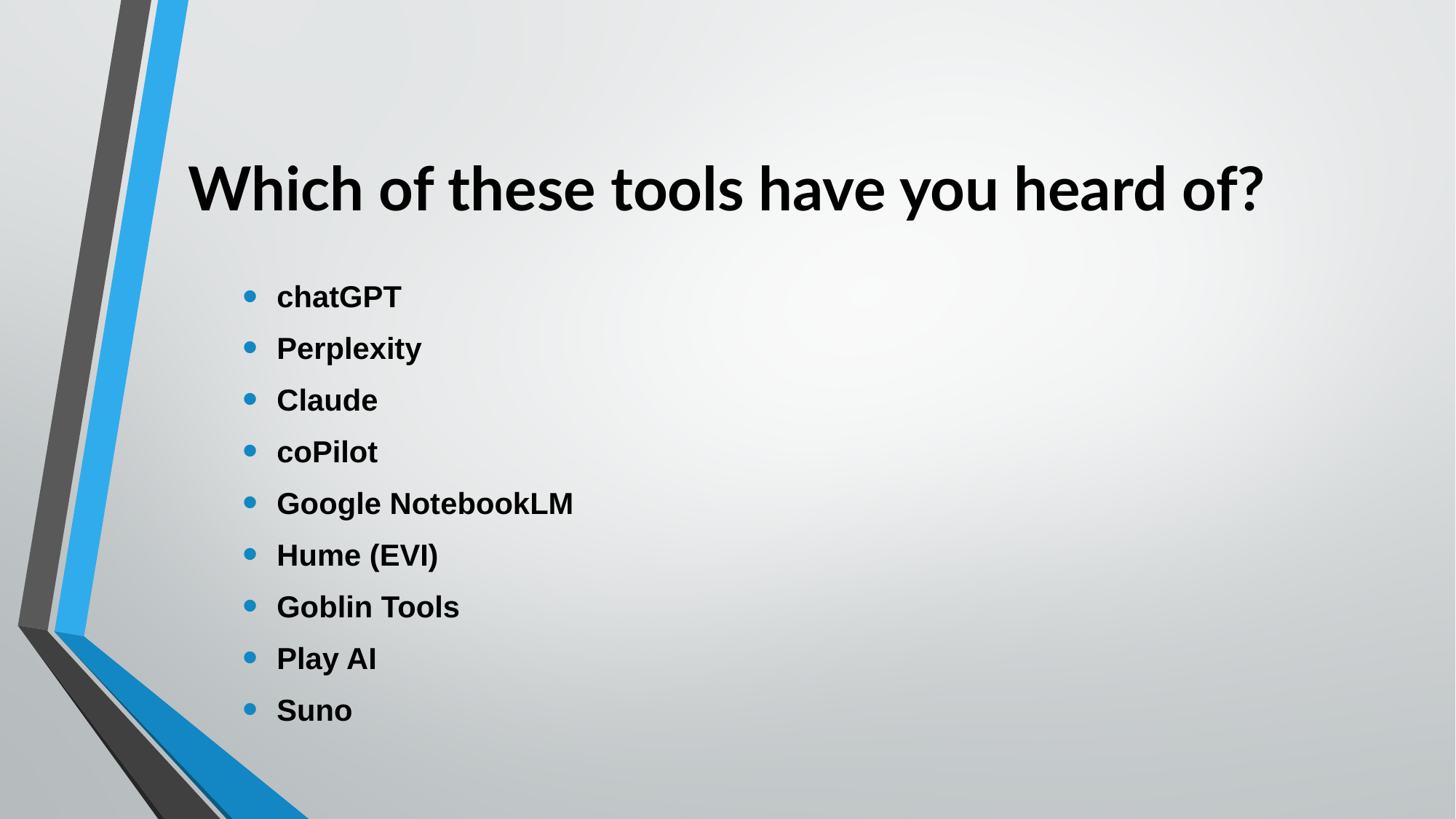

# Which of these tools have you heard of?
chatGPT
Perplexity
Claude
coPilot
Google NotebookLM
Hume (EVI)
Goblin Tools
Play AI
Suno